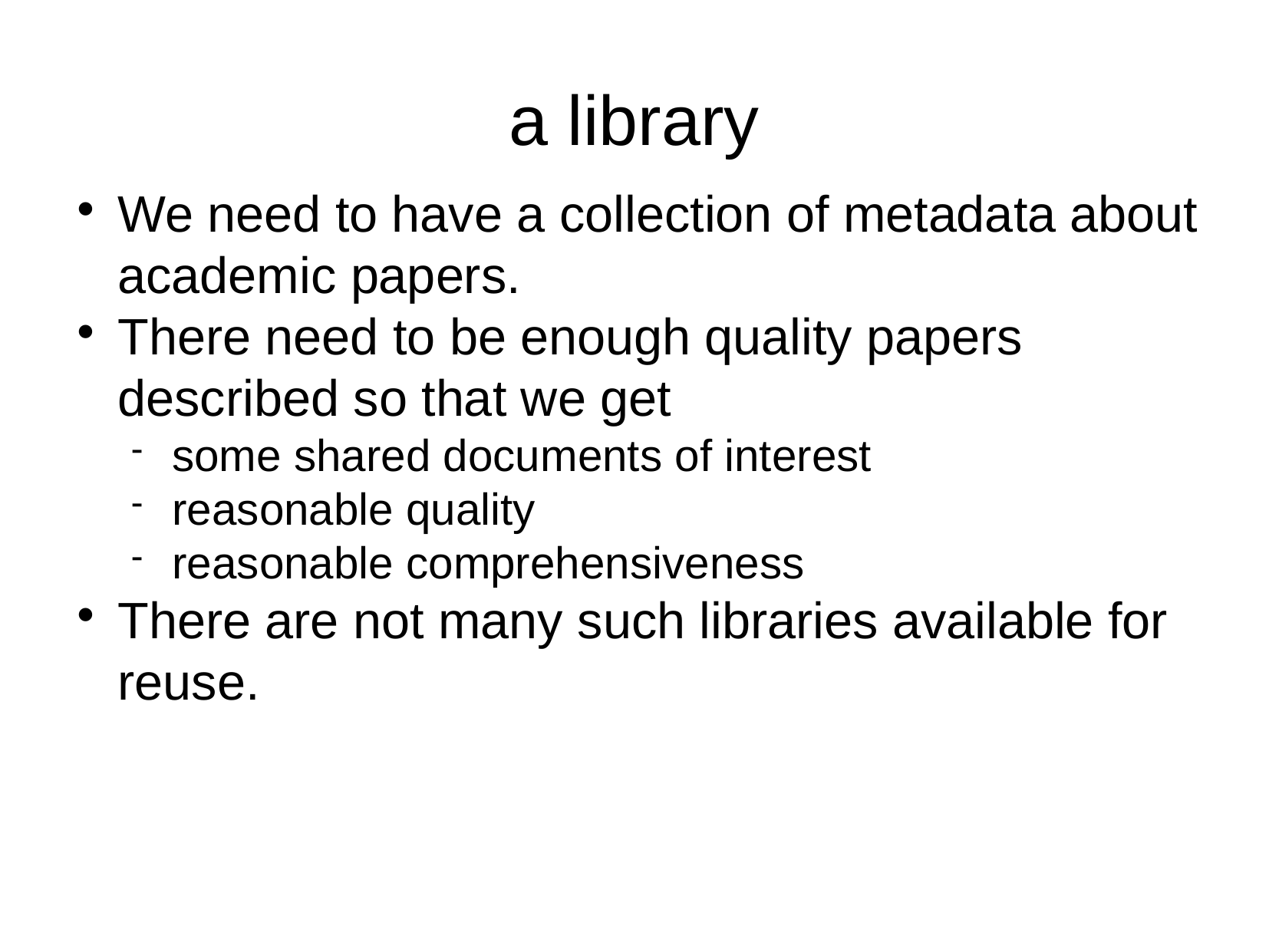

a library
We need to have a collection of metadata about academic papers.
There need to be enough quality papers described so that we get
some shared documents of interest
reasonable quality
reasonable comprehensiveness
There are not many such libraries available for reuse.